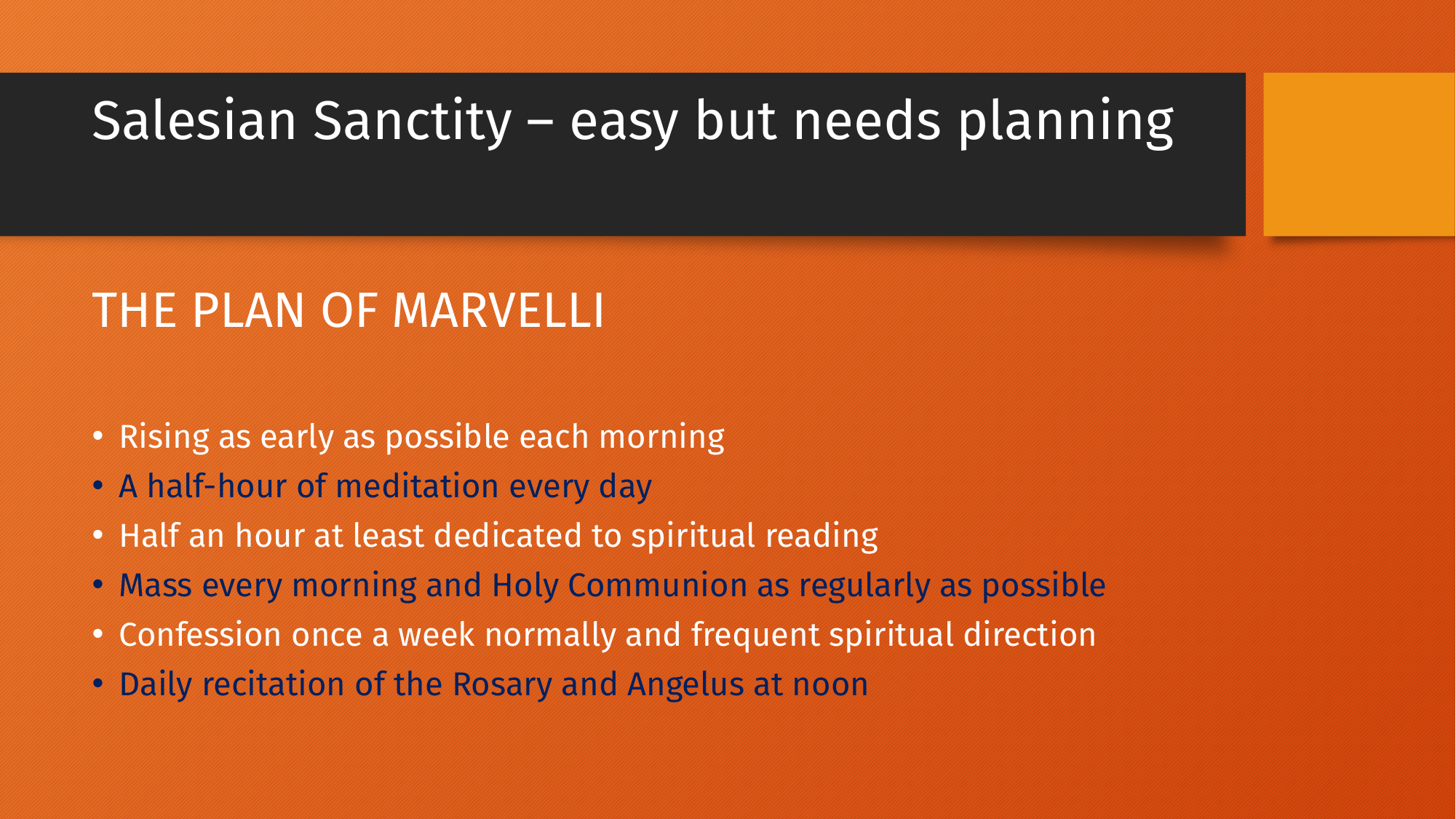

# Salesian Sanctity – easy but needs planning
THE PLAN OF MARVELLI

Rising as early as possible each morning
A half-hour of meditation every day
Half an hour at least dedicated to spiritual reading
Mass every morning and Holy Communion as regularly as possible
Confession once a week normally and frequent spiritual direction
Daily recitation of the Rosary and Angelus at noon